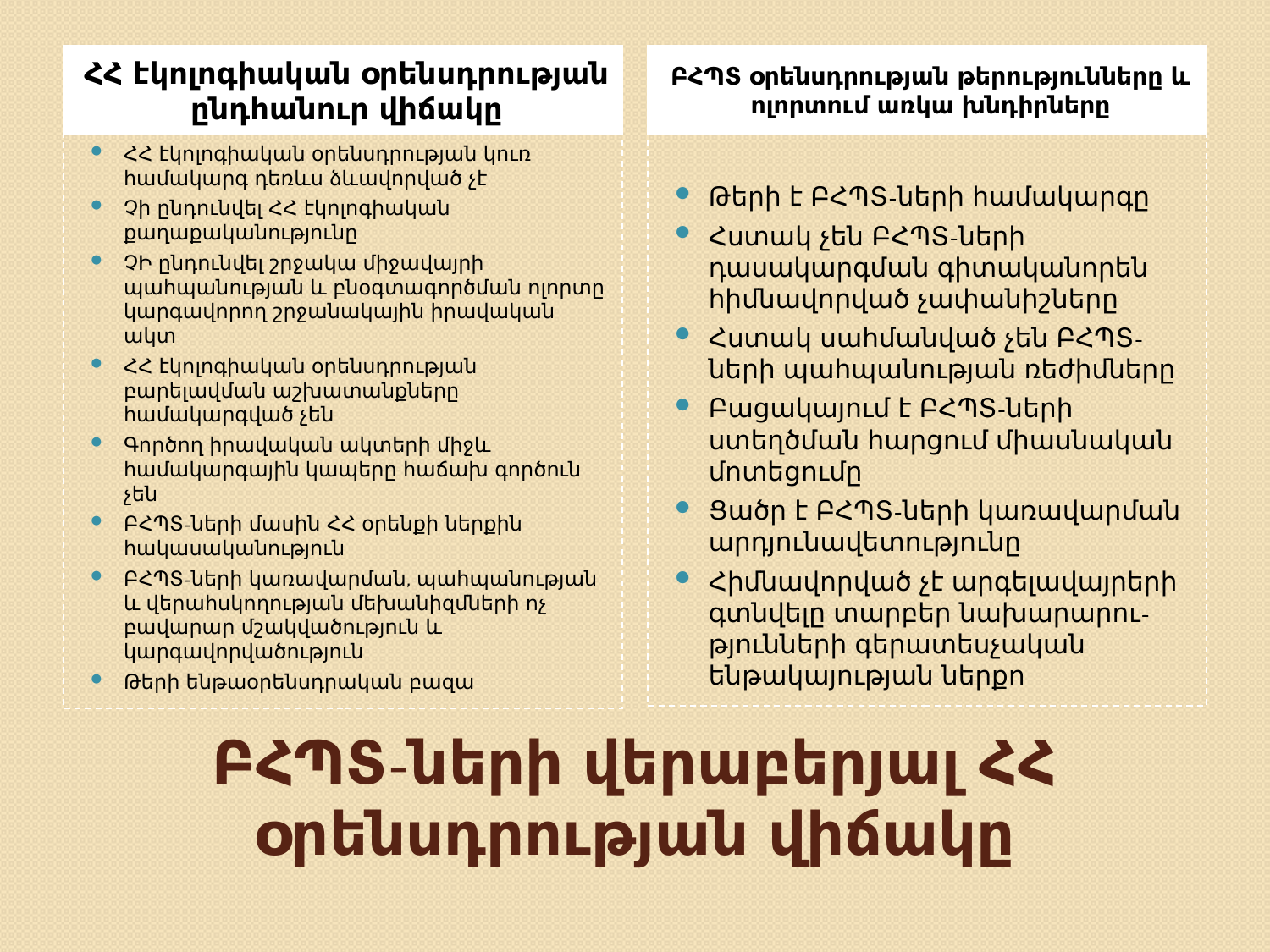

ՀՀ էկոլոգիական օրենսդրության ընդհանուր վիճակը
ԲՀՊՏ օրենսդրության թերությունները և ոլորտում առկա խնդիրները
ՀՀ էկոլոգիական օրենսդրության կուռ համակարգ դեռևս ձևավորված չէ
Չի ընդունվել ՀՀ էկոլոգիական քաղաքականությունը
ՉԻ ընդունվել շրջակա միջավայրի պահպանության և բնօգտագործման ոլորտը կարգավորող շրջանակային իրավական ակտ
ՀՀ էկոլոգիական օրենսդրության բարելավման աշխատանքները համակարգված չեն
Գործող իրավական ակտերի միջև համակարգային կապերը հաճախ գործուն չեն
ԲՀՊՏ-ների մասին ՀՀ օրենքի ներքին հակասականություն
ԲՀՊՏ-ների կառավարման, պահպանության և վերահսկողության մեխանիզմների ոչ բավարար մշակվածություն և կարգավորվածություն
Թերի ենթաօրենսդրական բազա

Թերի է ԲՀՊՏ-ների համակարգը
Հստակ չեն ԲՀՊՏ-ների դասակարգման գիտականորեն հիմնավորված չափանիշները
Հստակ սահմանված չեն ԲՀՊՏ-ների պահպանության ռեժիմները
Բացակայում է ԲՀՊՏ-ների ստեղծման հարցում միասնական մոտեցումը
Ցածր է ԲՀՊՏ-ների կառավարման արդյունավետությունը
Հիմնավորված չէ արգելավայրերի գտնվելը տարբեր նախարարու-թյունների գերատեսչական ենթակայության ներքո

# ԲՀՊՏ-ների վերաբերյալ ՀՀ օրենսդրության վիճակը